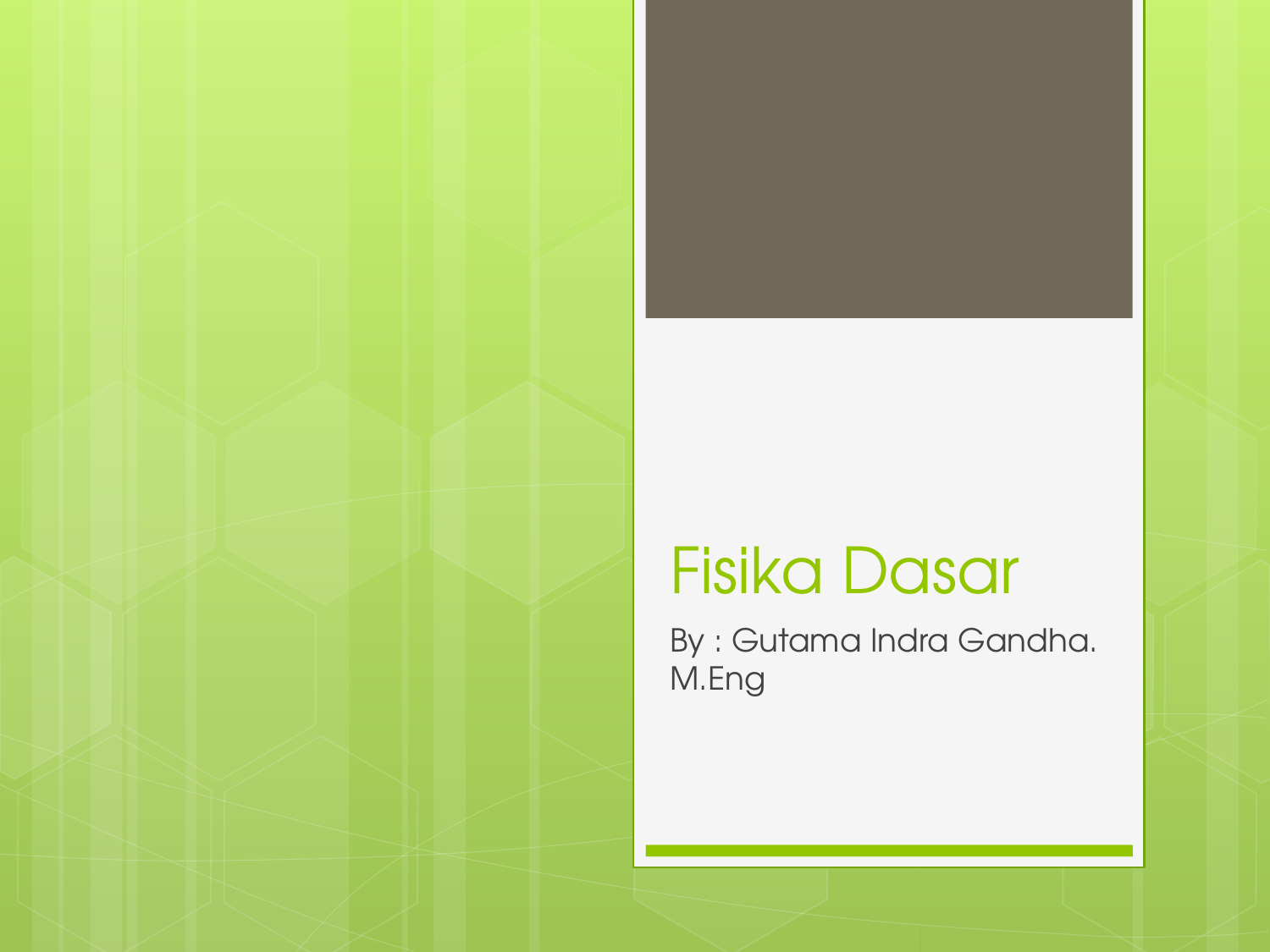

# Fisika Dasar
By : Gutama Indra Gandha. M.Eng